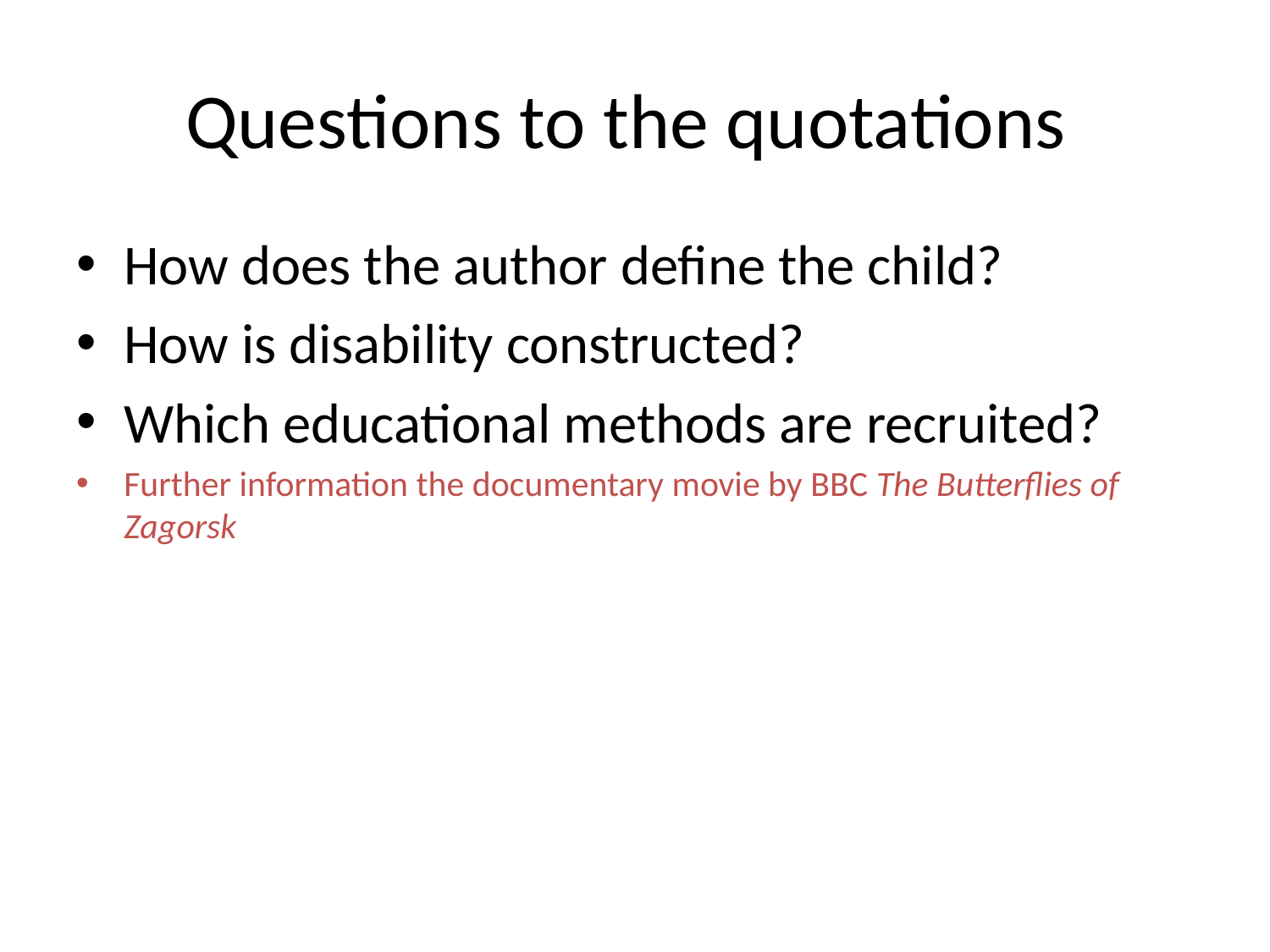

# Questions to the quotations
How does the author define the child?
How is disability constructed?
Which educational methods are recruited?
Further information the documentary movie by BBC The Butterflies of Zagorsk